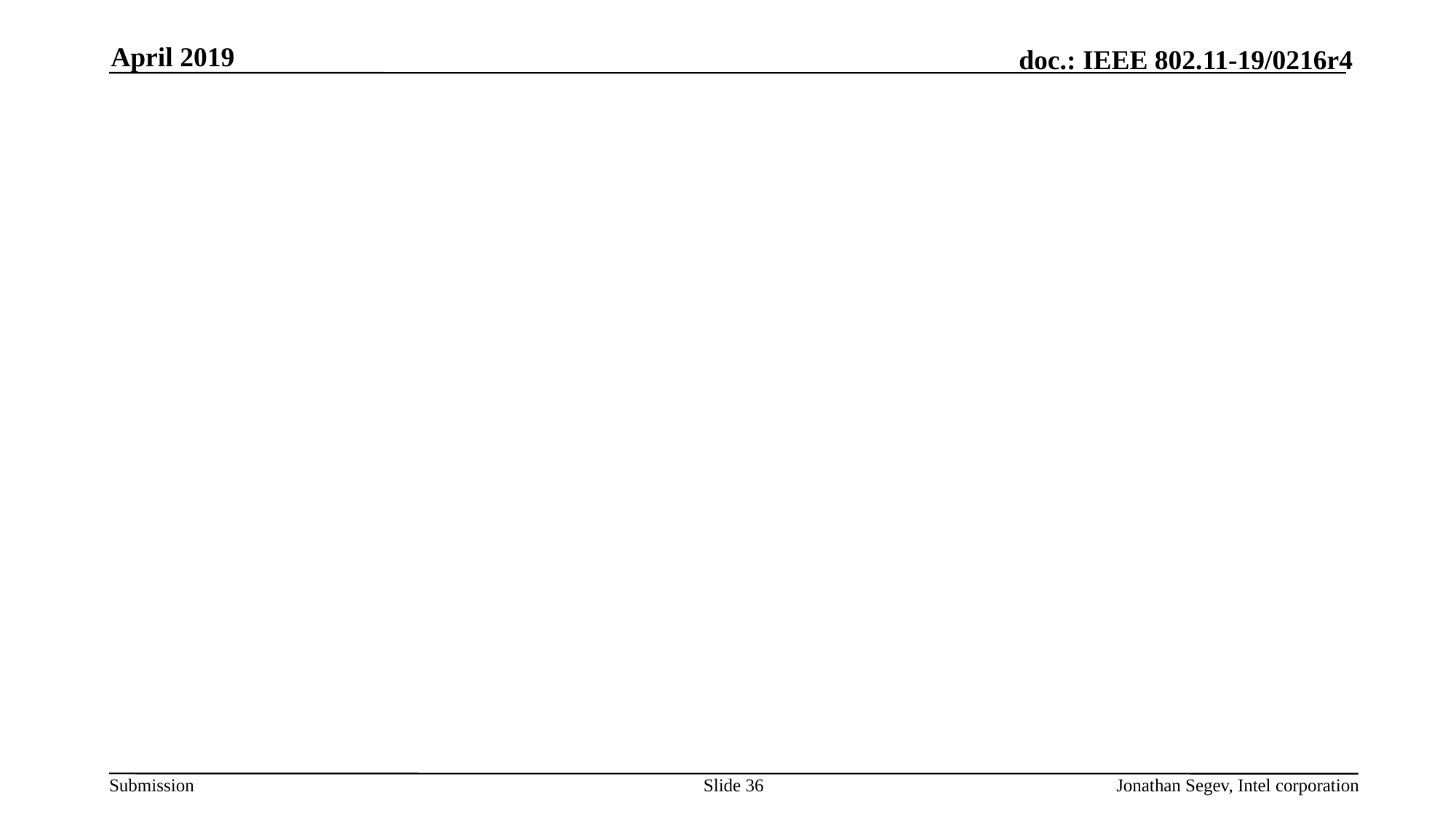

April 2019
#

Slide 36
Jonathan Segev, Intel corporation